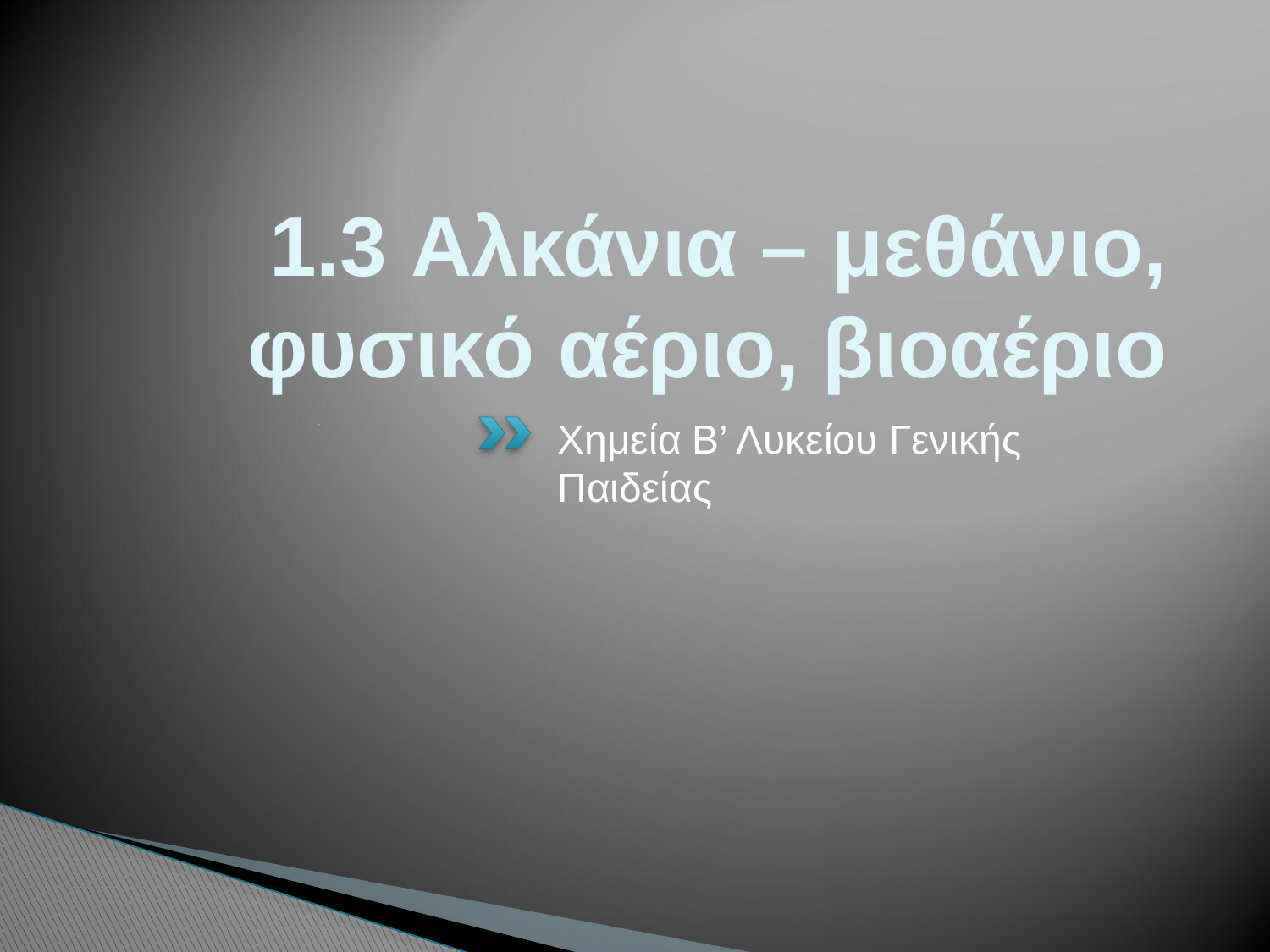

# 1.3 Αλκάνια – μεθάνιο, φυσικό αέριο, βιοαέριο
Χημεία Β’ Λυκείου Γενικής Παιδείας